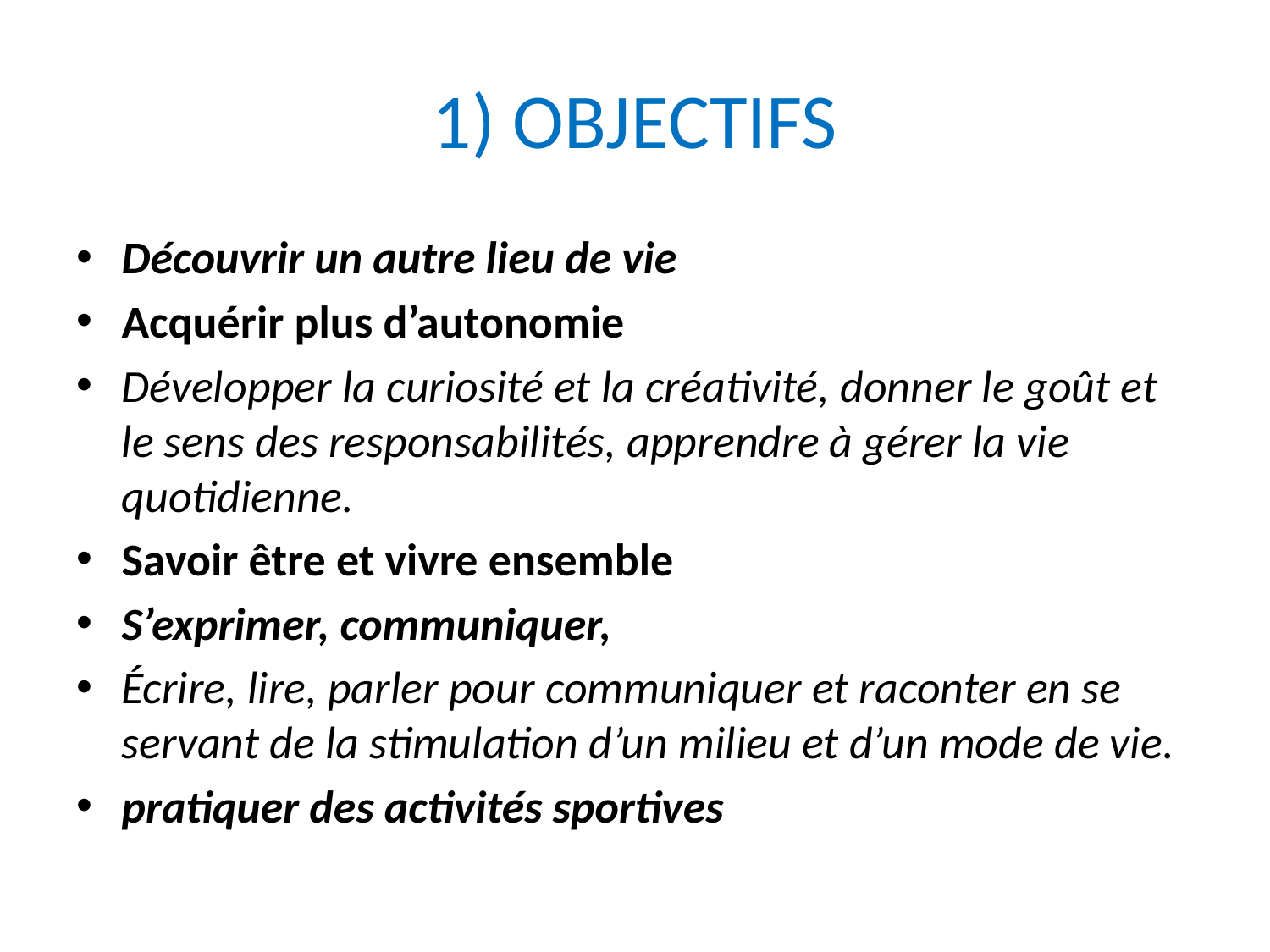

# 1) OBJECTIFS
Découvrir un autre lieu de vie
Acquérir plus d’autonomie
Développer la curiosité et la créativité, donner le goût et le sens des responsabilités, apprendre à gérer la vie quotidienne.
Savoir être et vivre ensemble
S’exprimer, communiquer,
Écrire, lire, parler pour communiquer et raconter en se servant de la stimulation d’un milieu et d’un mode de vie.
pratiquer des activités sportives